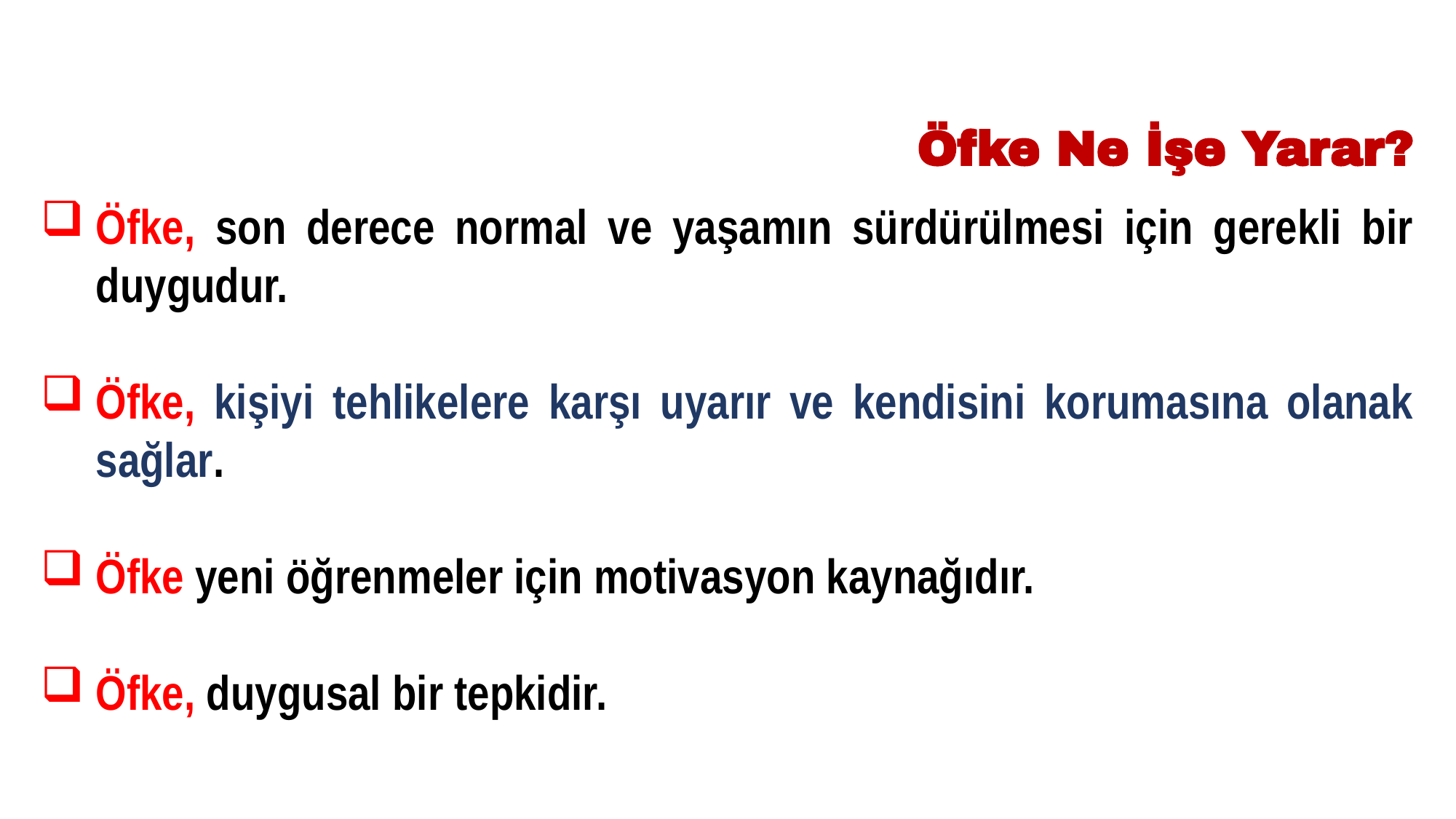

# Öfke Ne İşe Yarar?
Öfke, son derece normal ve yaşamın sürdürülmesi için gerekli bir duygudur.

Öfke, kişiyi tehlikelere karşı uyarır ve kendisini korumasına olanak sağlar.

Öfke yeni öğrenmeler için motivasyon kaynağıdır.

Öfke, duygusal bir tepkidir.